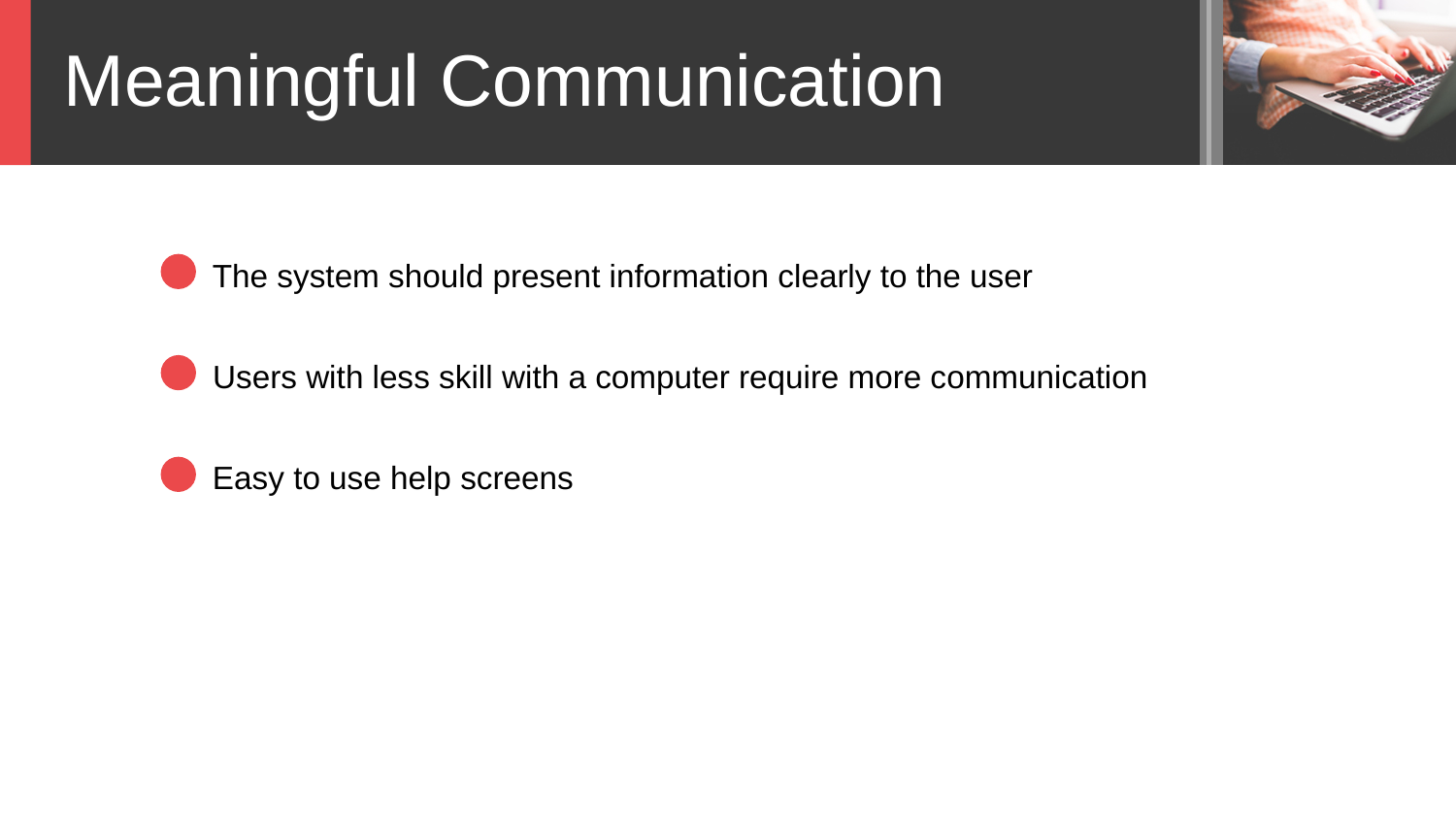

Meaningful Communication
The system should present information clearly to the user

Users with less skill with a computer require more communication

Easy to use help screens